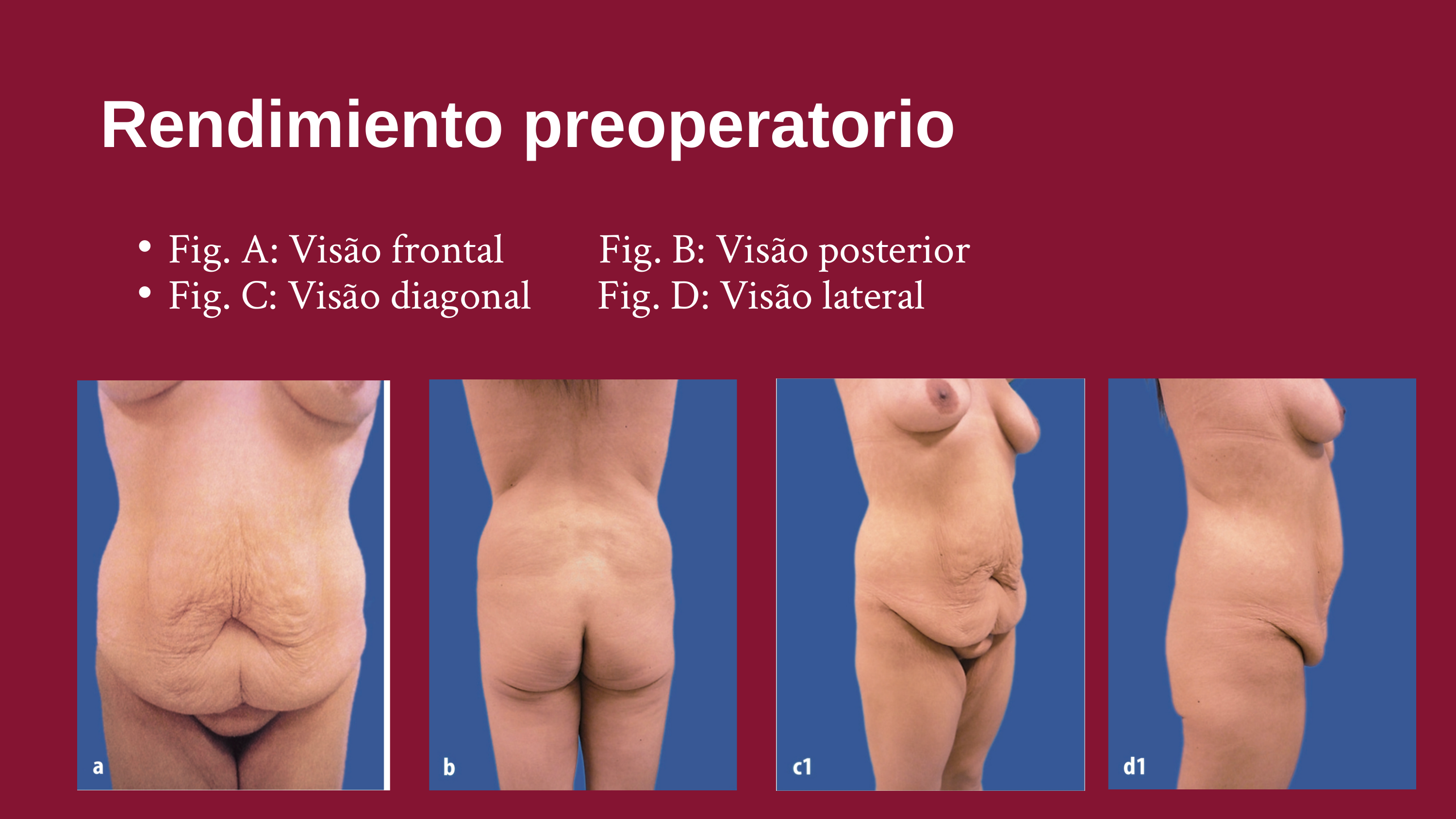

Rendimiento preoperatorio
Fig. A: Visão frontal          Fig. B: Visão posterior
Fig. C: Visão diagonal       Fig. D: Visão lateral